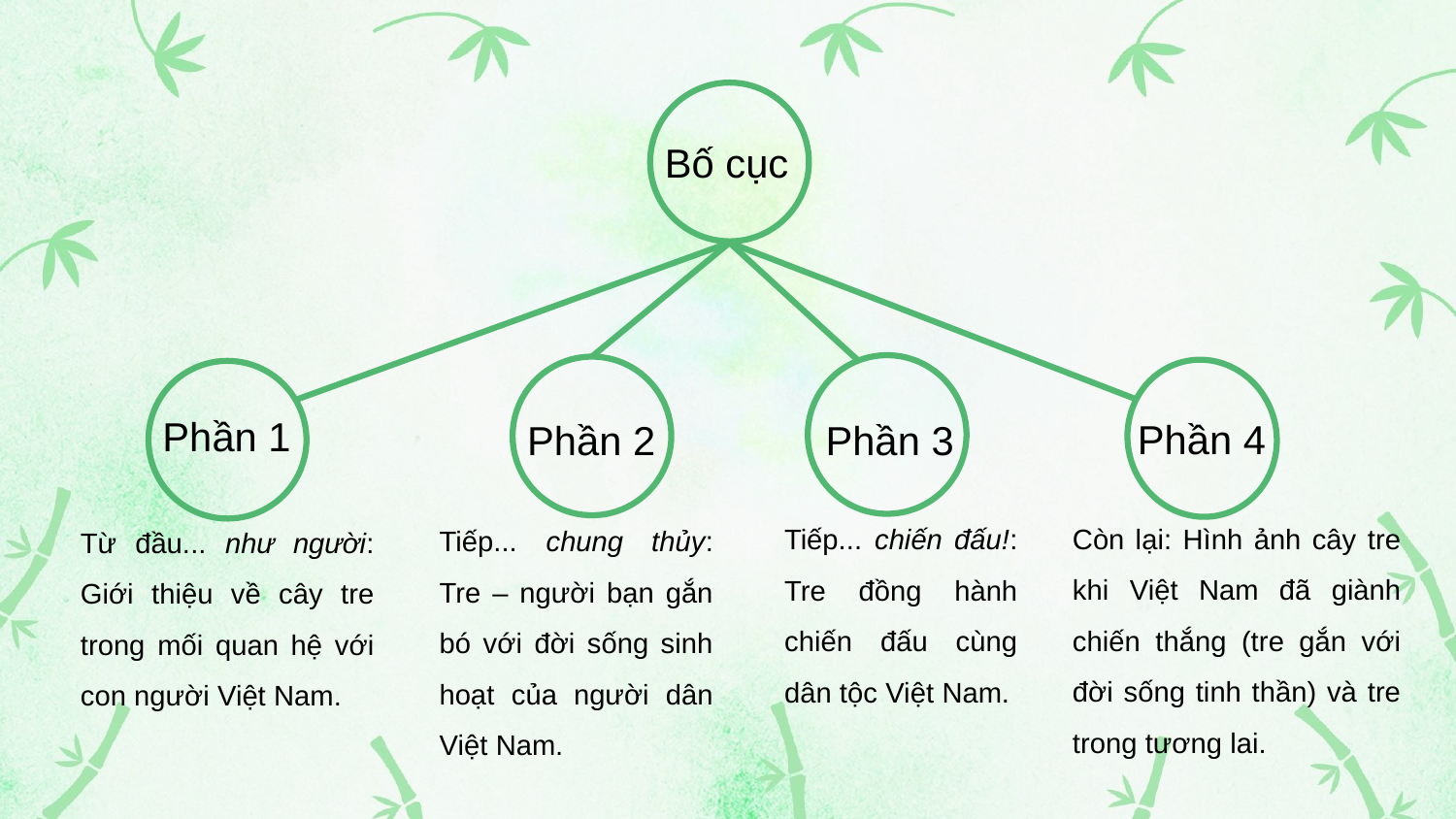

Bố cục

Phần 1
Phần 4
Phần 2
Phần 3
Còn lại: Hình ảnh cây tre khi Việt Nam đã giành chiến thắng (tre gắn với đời sống tinh thần) và tre trong tương lai.
Tiếp... chiến đấu!: Tre đồng hành chiến đấu cùng dân tộc Việt Nam.
Tiếp... chung thủy: Tre – người bạn gắn bó với đời sống sinh hoạt của người dân Việt Nam.
Từ đầu... như người: Giới thiệu về cây tre trong mối quan hệ với con người Việt Nam.